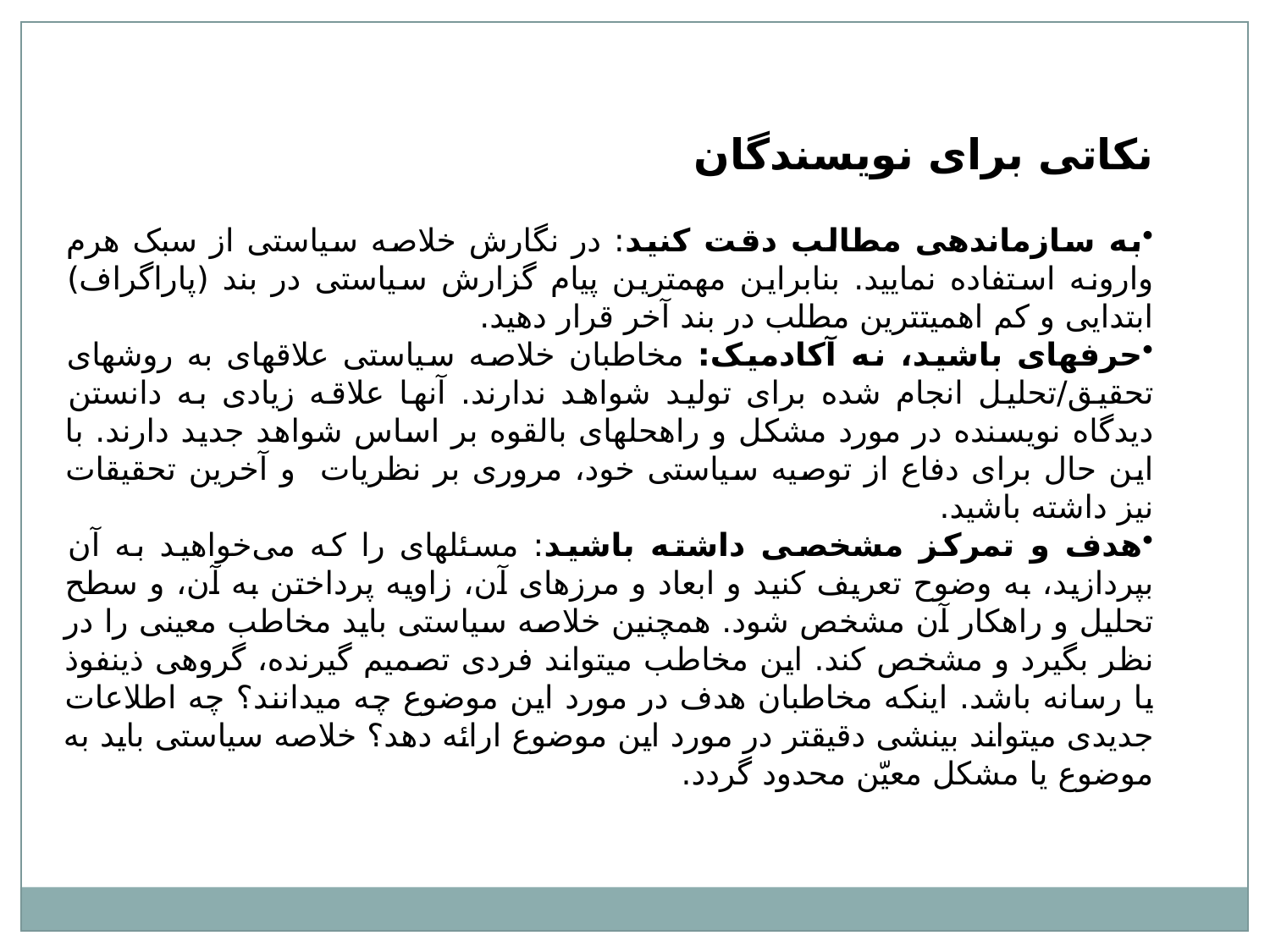

نکاتی برای نویسندگان

به سازمان­دهی مطالب دقت کنید: در نگارش خلاصه سیاستی از سبک هرم وارونه استفاده نمایید. بنابراین مهم­ترین پیام گزارش سیاستی در بند (پاراگراف) ابتدایی و کم اهمیت­ترین مطلب در بند آخر قرار دهید.
حرفه­ای باشید، نه آکادمیک: مخاطبان خلاصه سیاستی علاقه­ای به روش­های تحقیق/تحلیل انجام شده برای تولید شواهد ندارند. آنها علاقه زیادی به دانستن دیدگاه نویسنده در مورد مشکل و راه­حل­های بالقوه بر اساس شواهد جدید دارند. با این حال برای دفاع از توصیه سیاستی خود، مروری بر نظریات  و آخرین تحقیقات نیز داشته باشید.
هدف و تمرکز مشخصی داشته باشید: مسئله­ای را که می‌خواهید به آن بپردازید، به وضوح تعریف کنید و ابعاد و مرزهای آن، زاویه پرداختن به آن، و سطح تحلیل و راهکار آن مشخص شود. همچنین خلاصه سیاستی باید مخاطب معینی را در نظر بگیرد و مشخص کند. این مخاطب می­تواند فردی تصمیم گیرنده، گروه­ی ذی­نفوذ یا رسانه باشد. اینکه مخاطبان هدف در مورد این موضوع چه می­دانند؟ چه اطلاعات جدیدی می­تواند بینشی دقیق­تر در مورد این موضوع ارائه دهد؟ خلاصه سیاستی باید به موضوع یا مشکل معیّن محدود گردد.